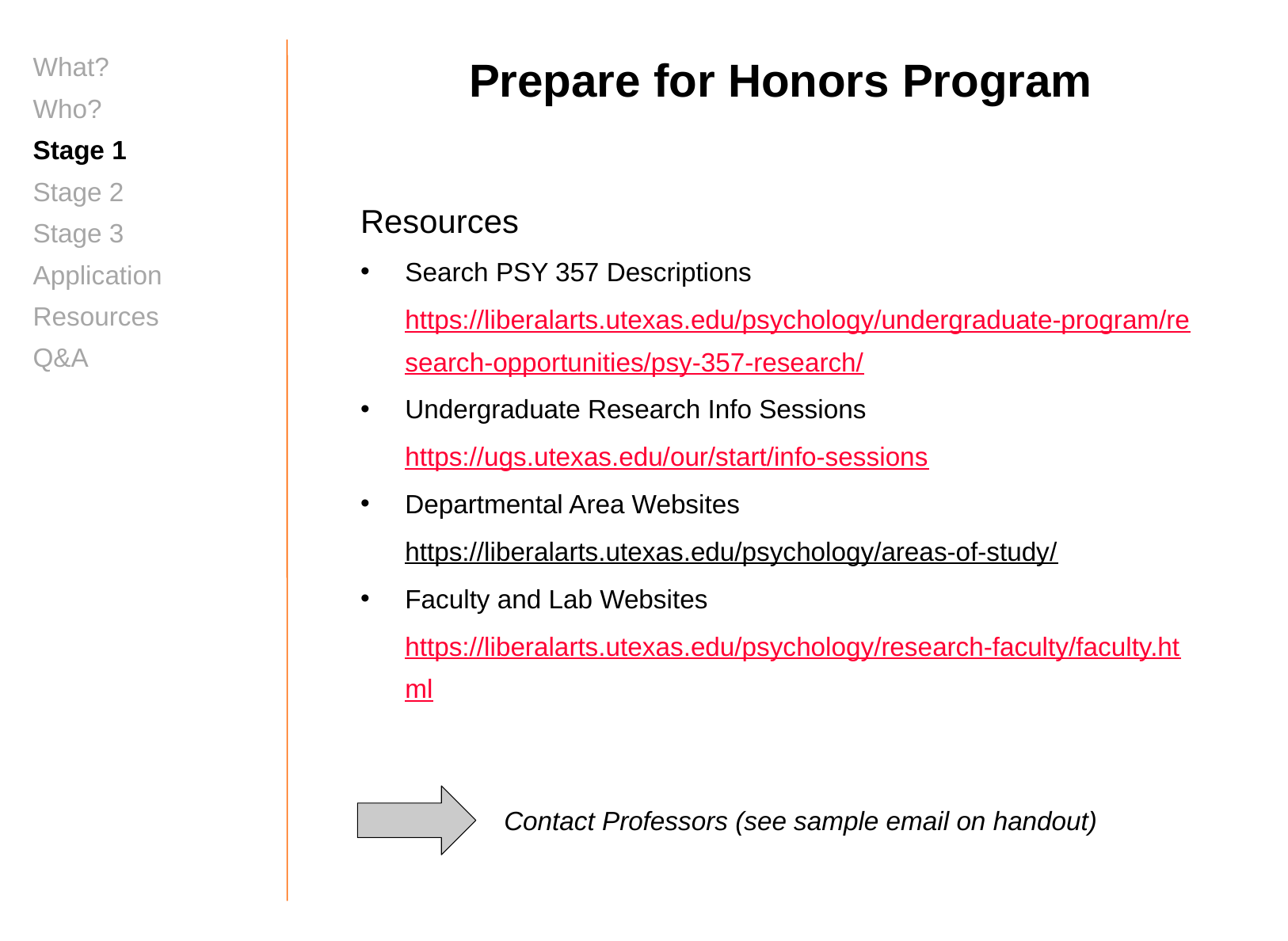

What?
Who?
Stage 1
Stage 2
Stage 3
Application
Resources
Q&A
Prepare for Honors Program
Resources
Search PSY 357 Descriptions
https://liberalarts.utexas.edu/psychology/undergraduate-program/research-opportunities/psy-357-research/
Undergraduate Research Info Sessions
https://ugs.utexas.edu/our/start/info-sessions
Departmental Area Websites
https://liberalarts.utexas.edu/psychology/areas-of-study/
Faculty and Lab Websites
https://liberalarts.utexas.edu/psychology/research-faculty/faculty.html
Contact Professors (see sample email on handout)